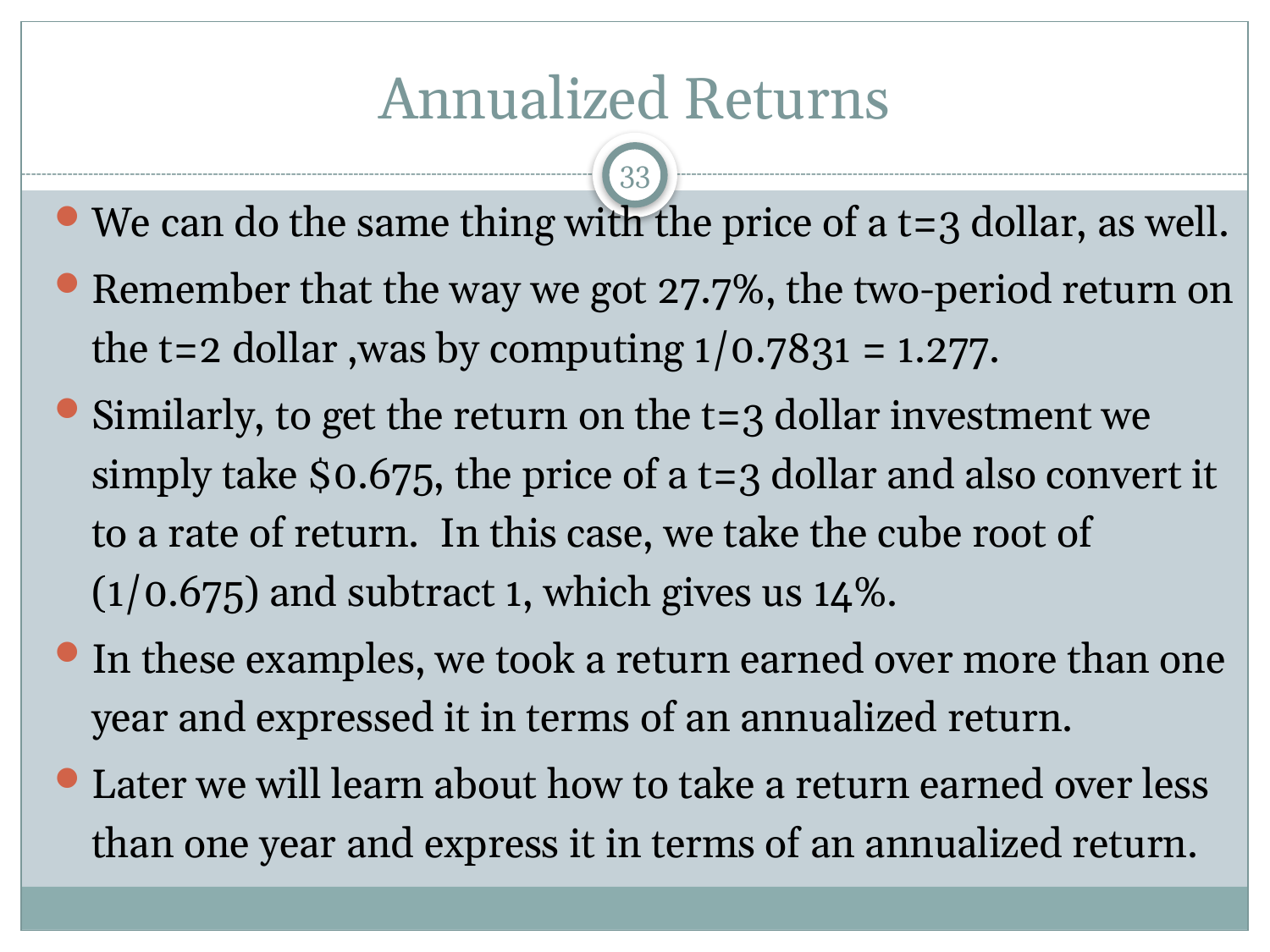

# Annualized Returns
33
We can do the same thing with the price of a t=3 dollar, as well.
Remember that the way we got 27.7%, the two-period return on the t=2 dollar ,was by computing 1/0.7831 = 1.277.
Similarly, to get the return on the t=3 dollar investment we simply take $0.675, the price of a t=3 dollar and also convert it to a rate of return.  In this case, we take the cube root of (1/0.675) and subtract 1, which gives us 14%.
In these examples, we took a return earned over more than one year and expressed it in terms of an annualized return.
Later we will learn about how to take a return earned over less than one year and express it in terms of an annualized return.